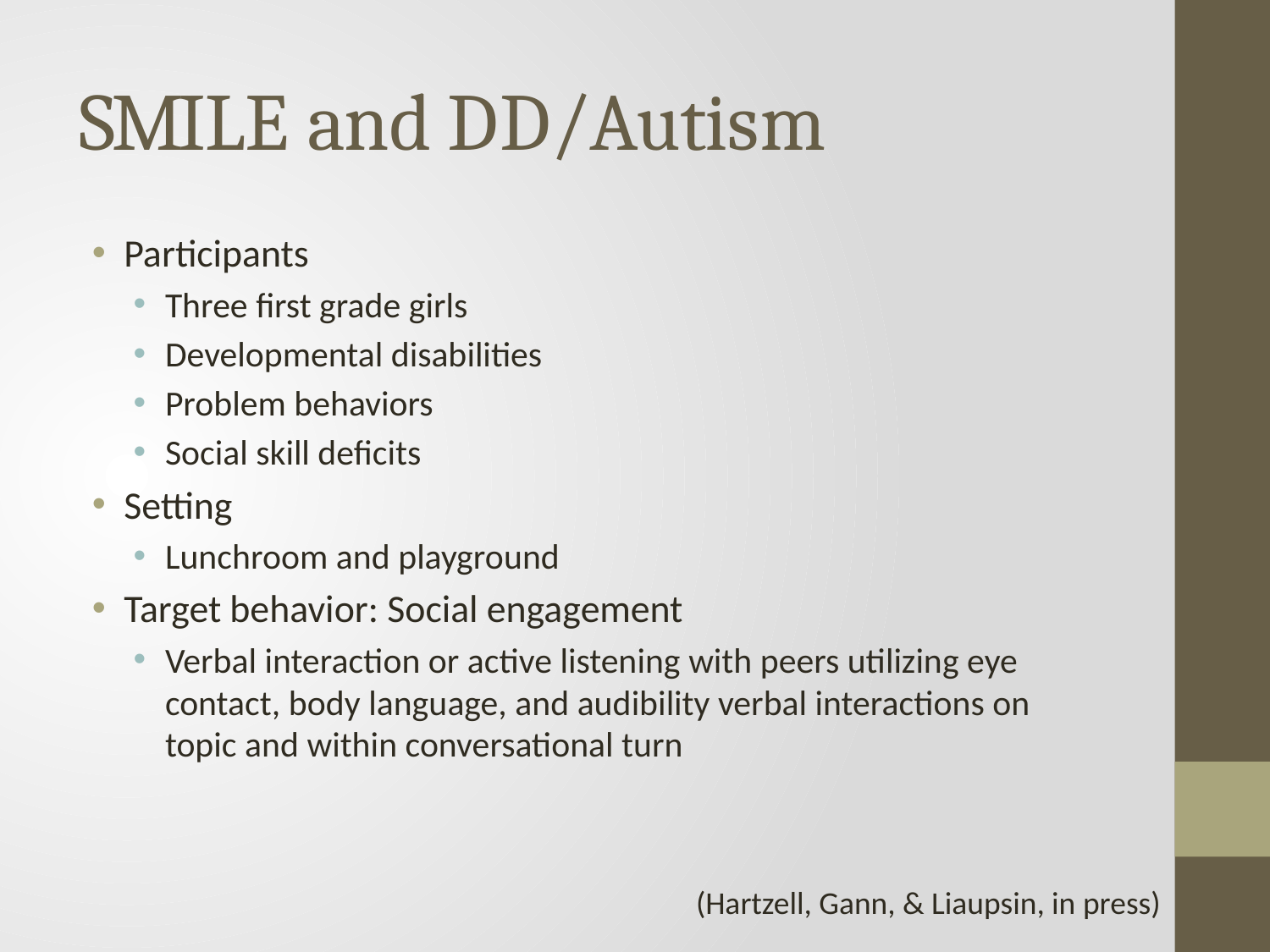

# SMILE and DD/Autism
Participants
Three first grade girls
Developmental disabilities
Problem behaviors
Social skill deficits
Setting
Lunchroom and playground
Target behavior: Social engagement
Verbal interaction or active listening with peers utilizing eye contact, body language, and audibility verbal interactions on topic and within conversational turn
(Hartzell, Gann, & Liaupsin, in press)